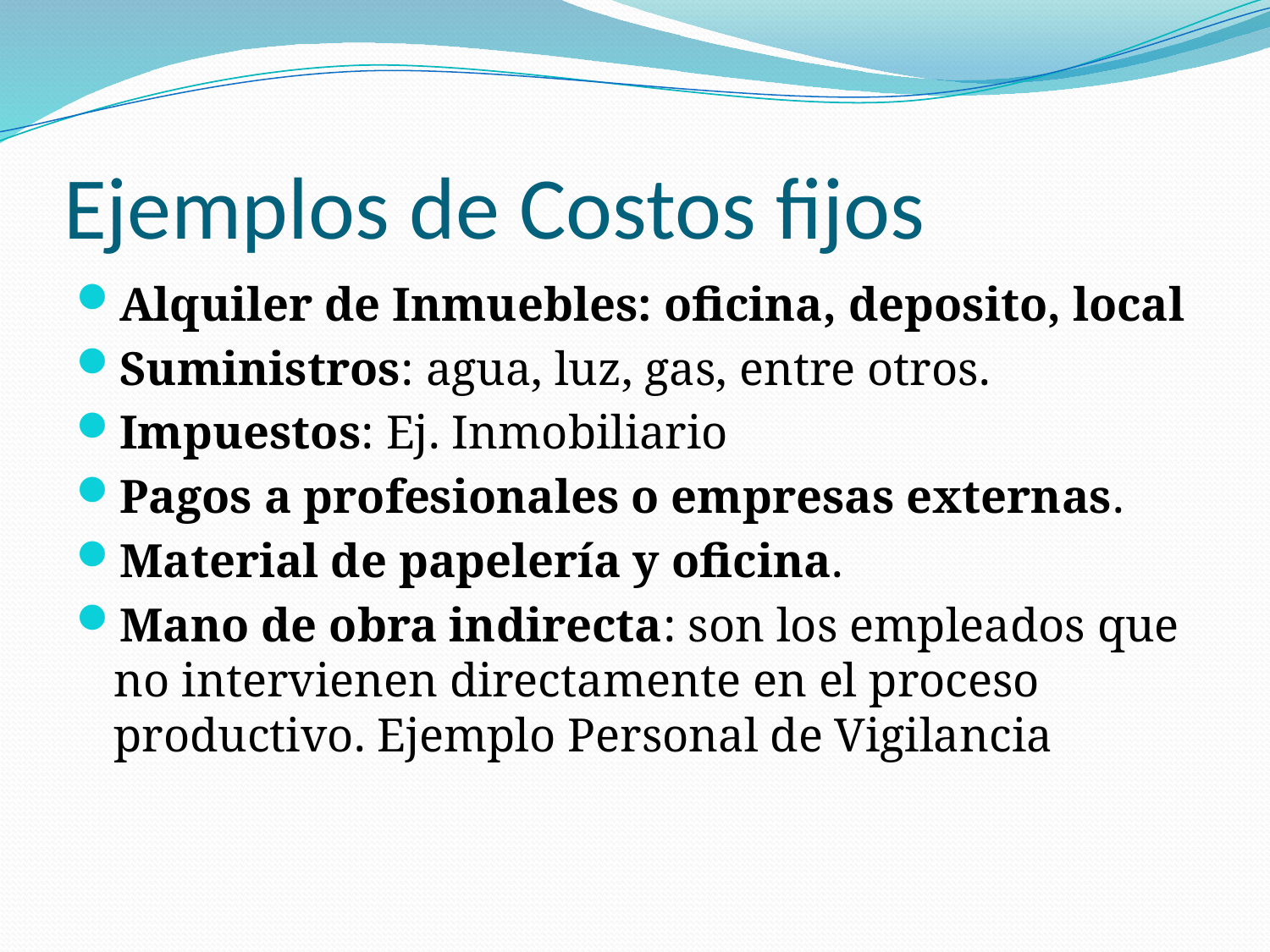

# Ejemplos de Costos fijos
Alquiler de Inmuebles: oficina, deposito, local
Suministros: agua, luz, gas, entre otros.
Impuestos: Ej. Inmobiliario
Pagos a profesionales o empresas externas.
Material de papelería y oficina.
Mano de obra indirecta: son los empleados que no intervienen directamente en el proceso productivo. Ejemplo Personal de Vigilancia